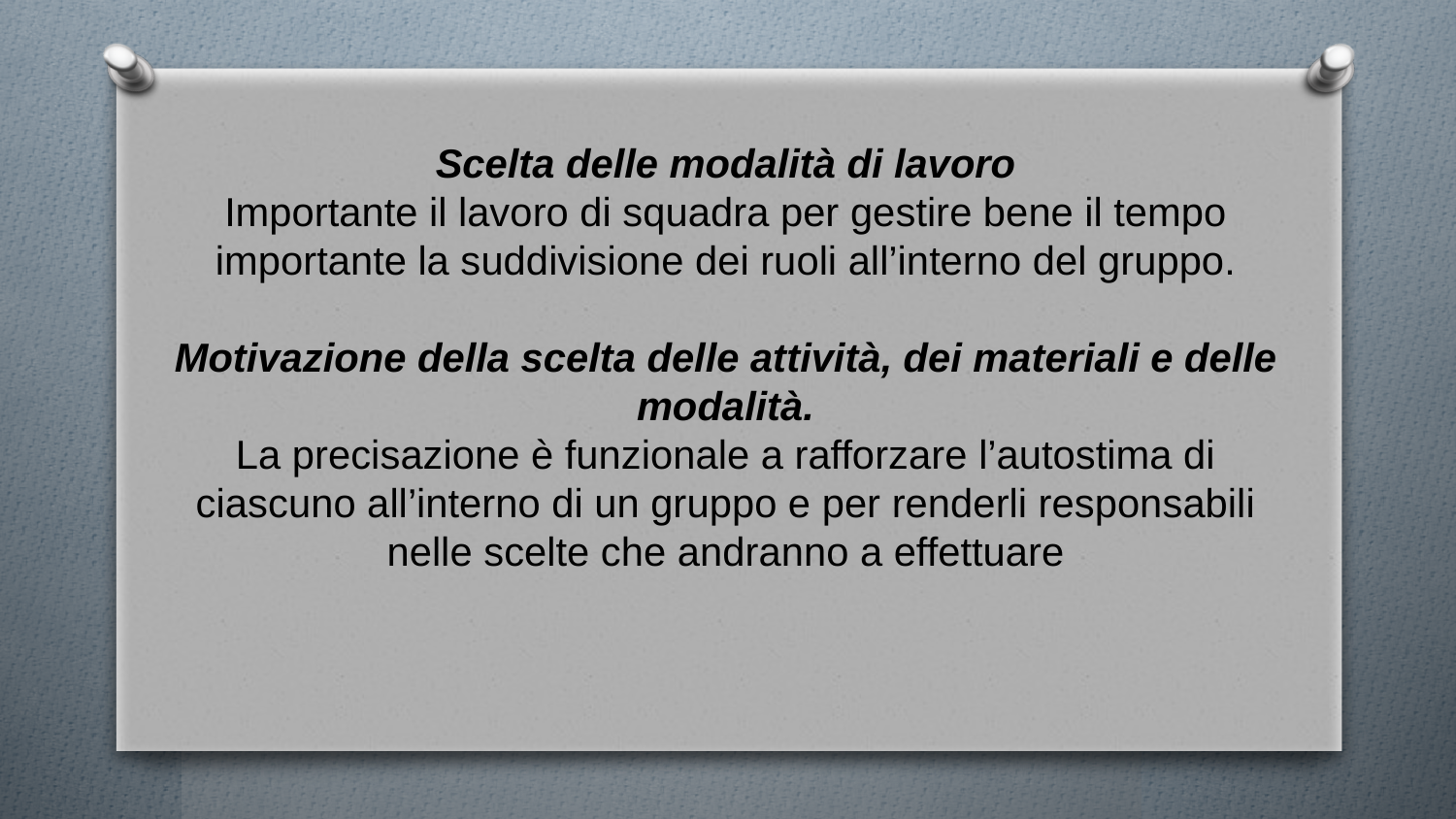

Scelta delle modalità di lavoro
Importante il lavoro di squadra per gestire bene il tempo importante la suddivisione dei ruoli all’interno del gruppo.

Motivazione della scelta delle attività, dei materiali e delle modalità.
La precisazione è funzionale a rafforzare l’autostima di ciascuno all’interno di un gruppo e per renderli responsabili nelle scelte che andranno a effettuare